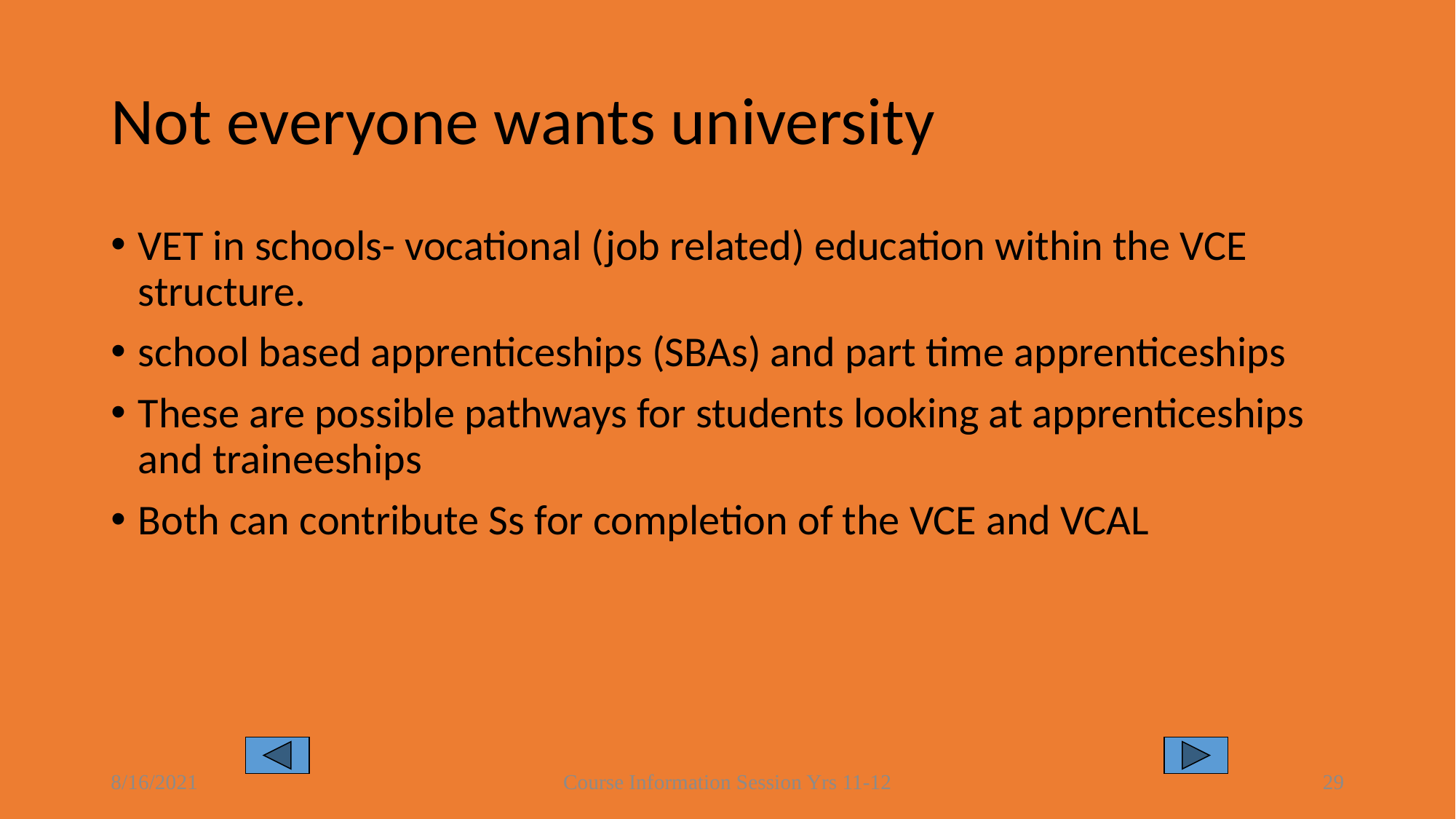

# Not everyone wants university
VET in schools- vocational (job related) education within the VCE structure.
school based apprenticeships (SBAs) and part time apprenticeships
These are possible pathways for students looking at apprenticeships and traineeships
Both can contribute Ss for completion of the VCE and VCAL

8/16/2021
Course Information Session Yrs 11-12
29